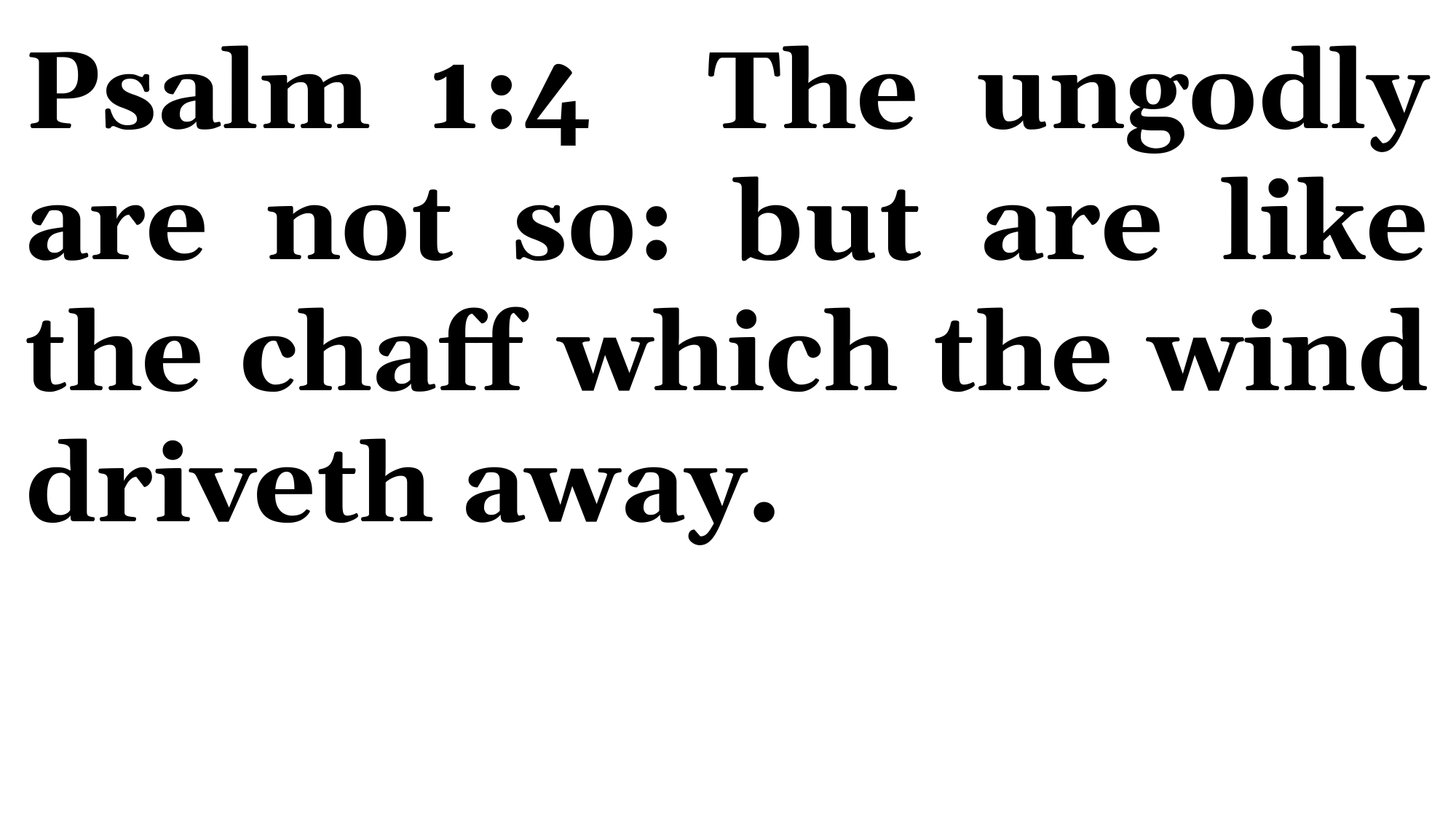

Psalm 1:4  The ungodly are not so: but are like the chaff which the wind driveth away.